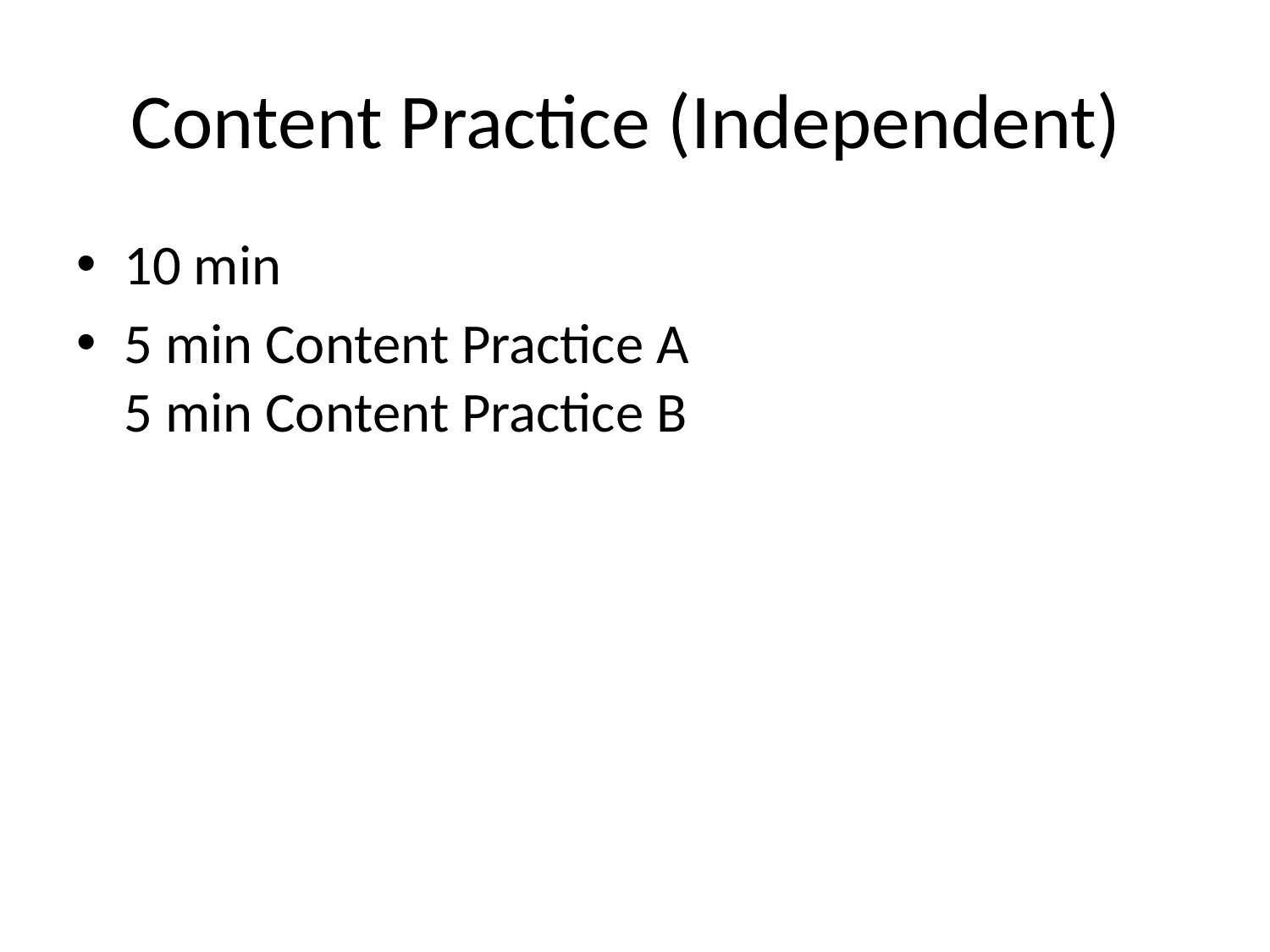

# Content Practice (Independent)
10 min
5 min Content Practice A
5 min Content Practice B